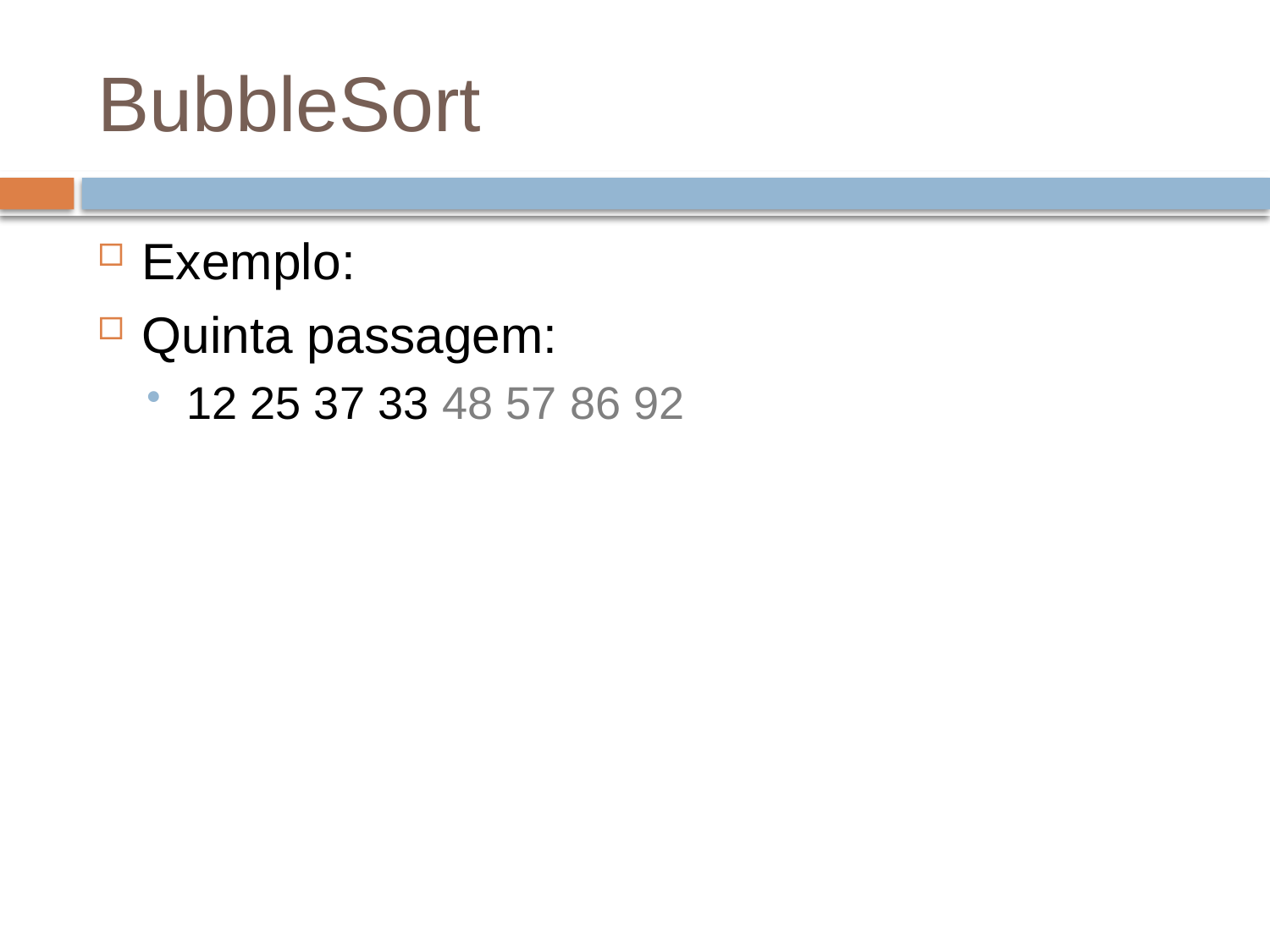

# BubbleSort
Exemplo:
Quinta passagem:
12 25 37 33 48 57 86 92